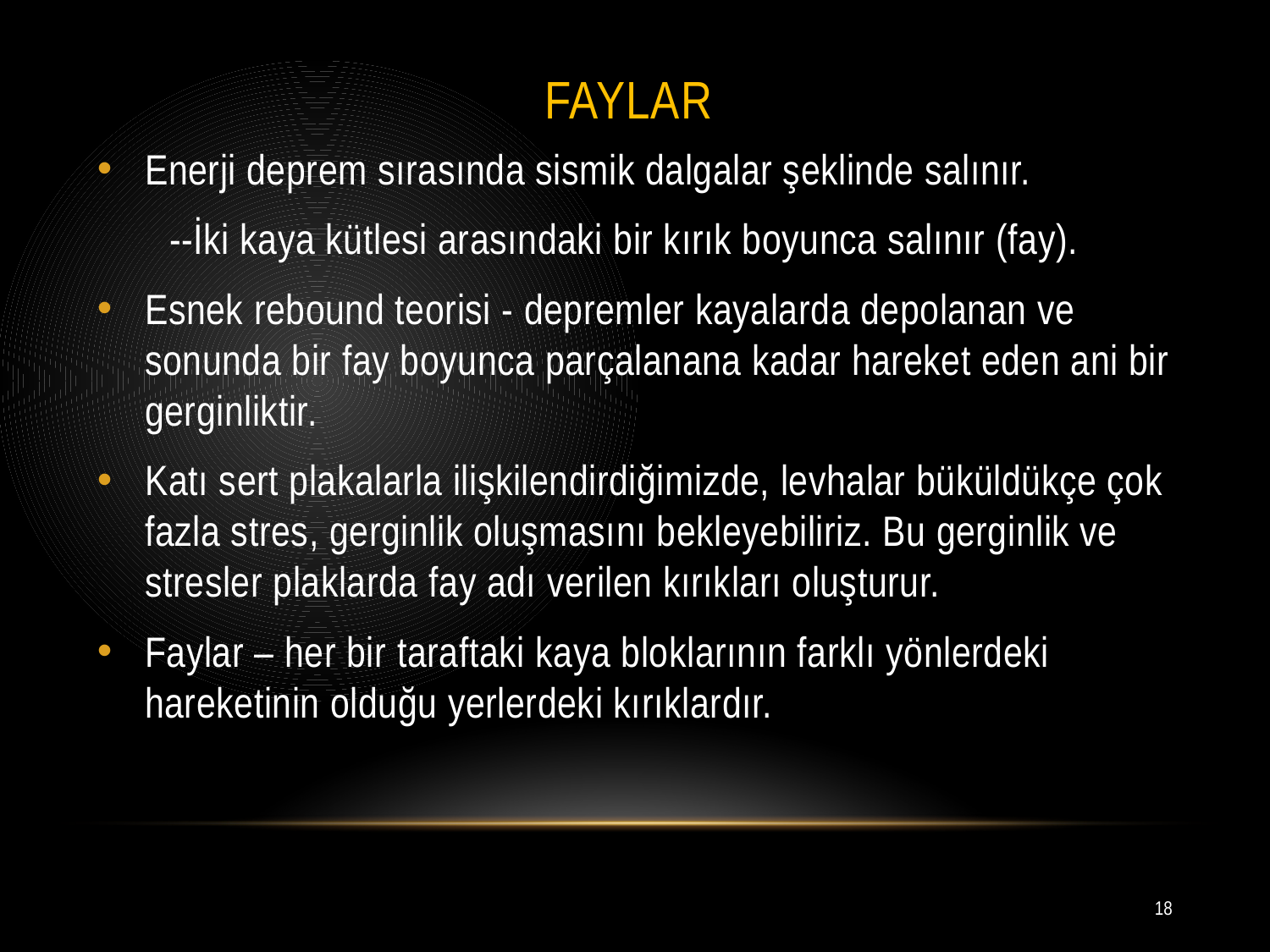

# Faylar
Enerji deprem sırasında sismik dalgalar şeklinde salınır.
       --İki kaya kütlesi arasındaki bir kırık boyunca salınır (fay).
Esnek rebound teorisi - depremler kayalarda depolanan ve sonunda bir fay boyunca parçalanana kadar hareket eden ani bir gerginliktir.
Katı sert plakalarla ilişkilendirdiğimizde, levhalar büküldükçe çok fazla stres, gerginlik oluşmasını bekleyebiliriz. Bu gerginlik ve stresler plaklarda fay adı verilen kırıkları oluşturur.
Faylar – her bir taraftaki kaya bloklarının farklı yönlerdeki hareketinin olduğu yerlerdeki kırıklardır.
18